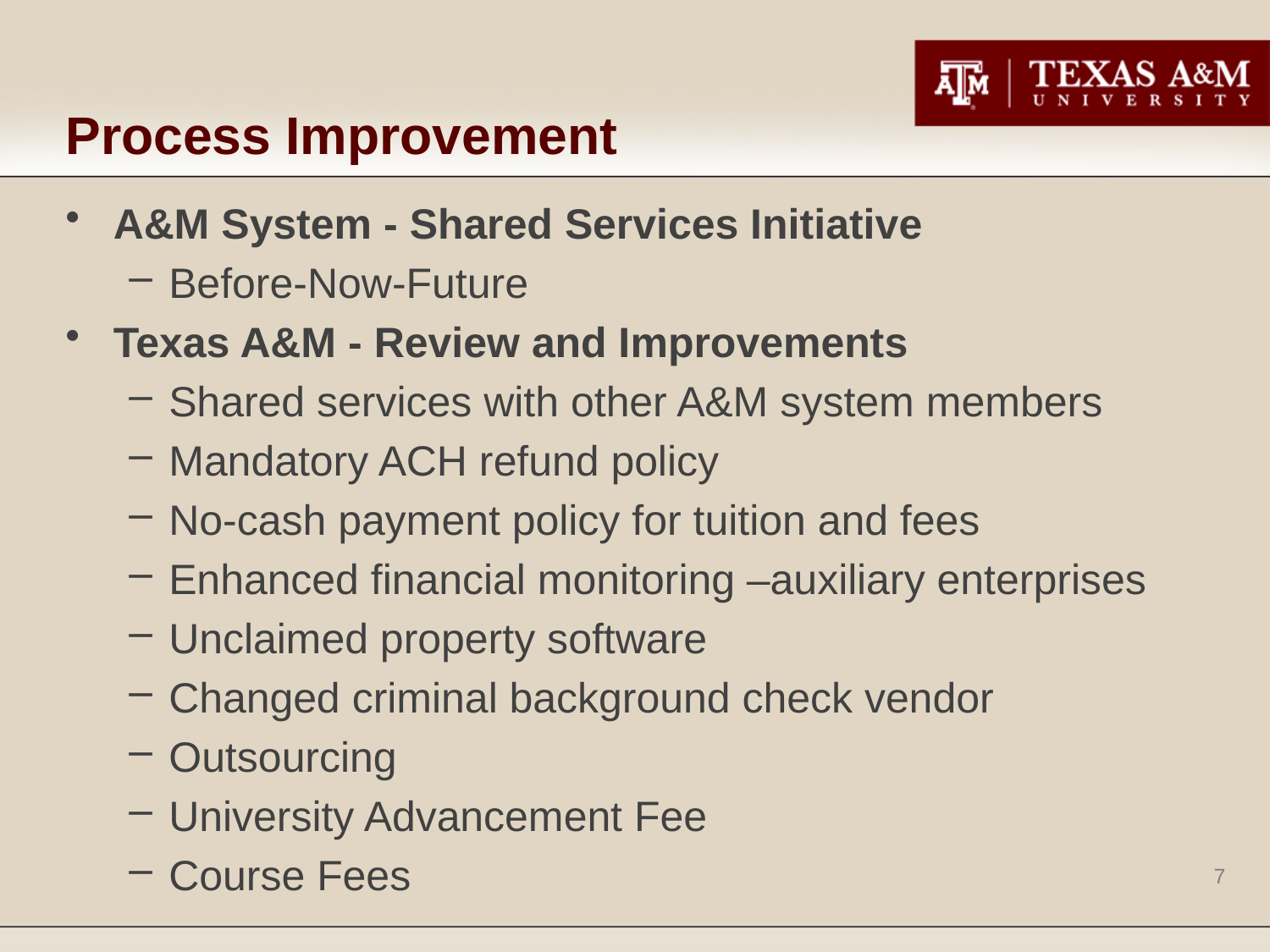

# Process Improvement
A&M System - Shared Services Initiative
Before-Now-Future
Texas A&M - Review and Improvements
Shared services with other A&M system members
Mandatory ACH refund policy
No-cash payment policy for tuition and fees
Enhanced financial monitoring –auxiliary enterprises
Unclaimed property software
Changed criminal background check vendor
Outsourcing
University Advancement Fee
Course Fees

7